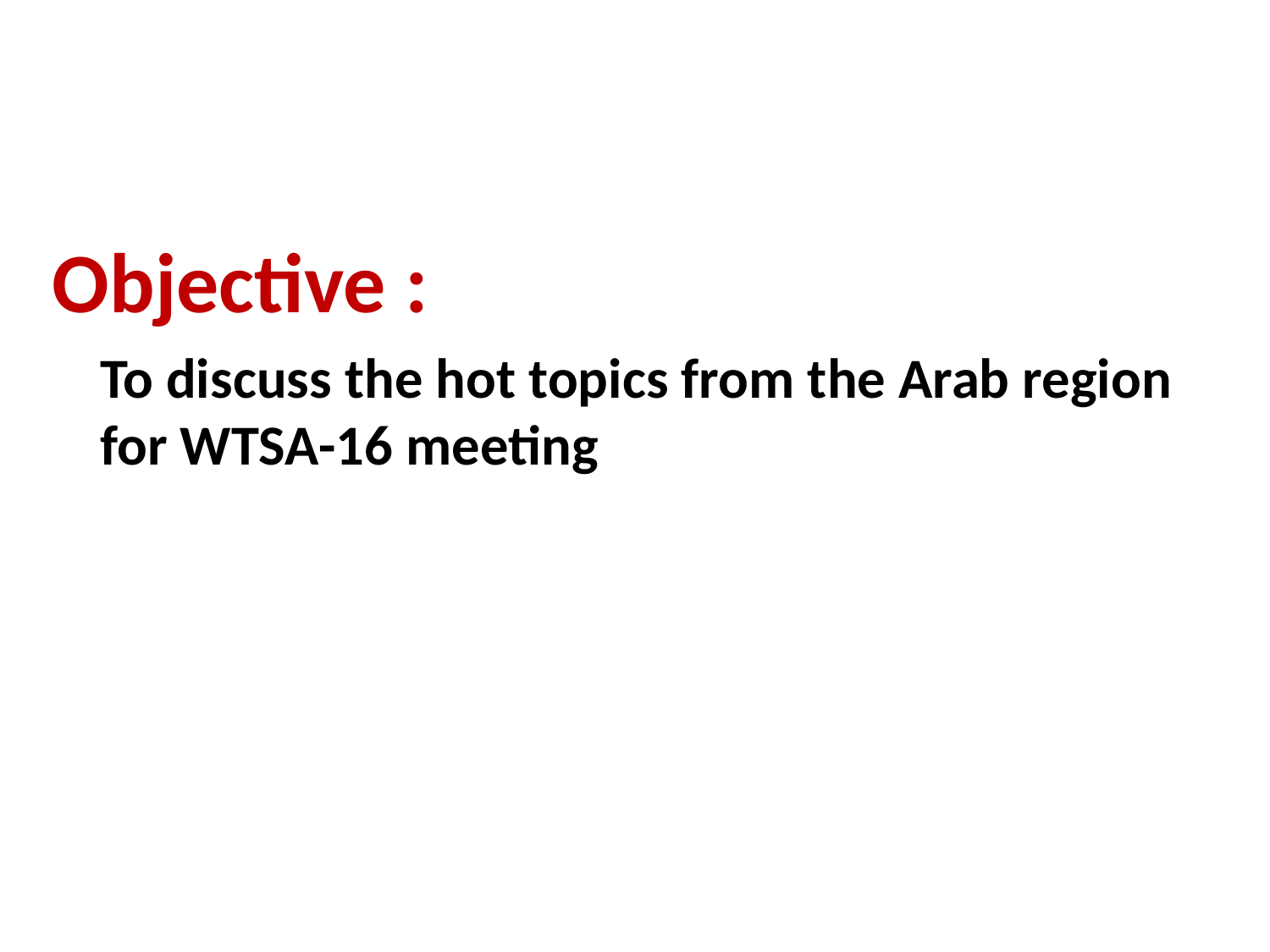

#
Objective :
	To discuss the hot topics from the Arab region for WTSA-16 meeting